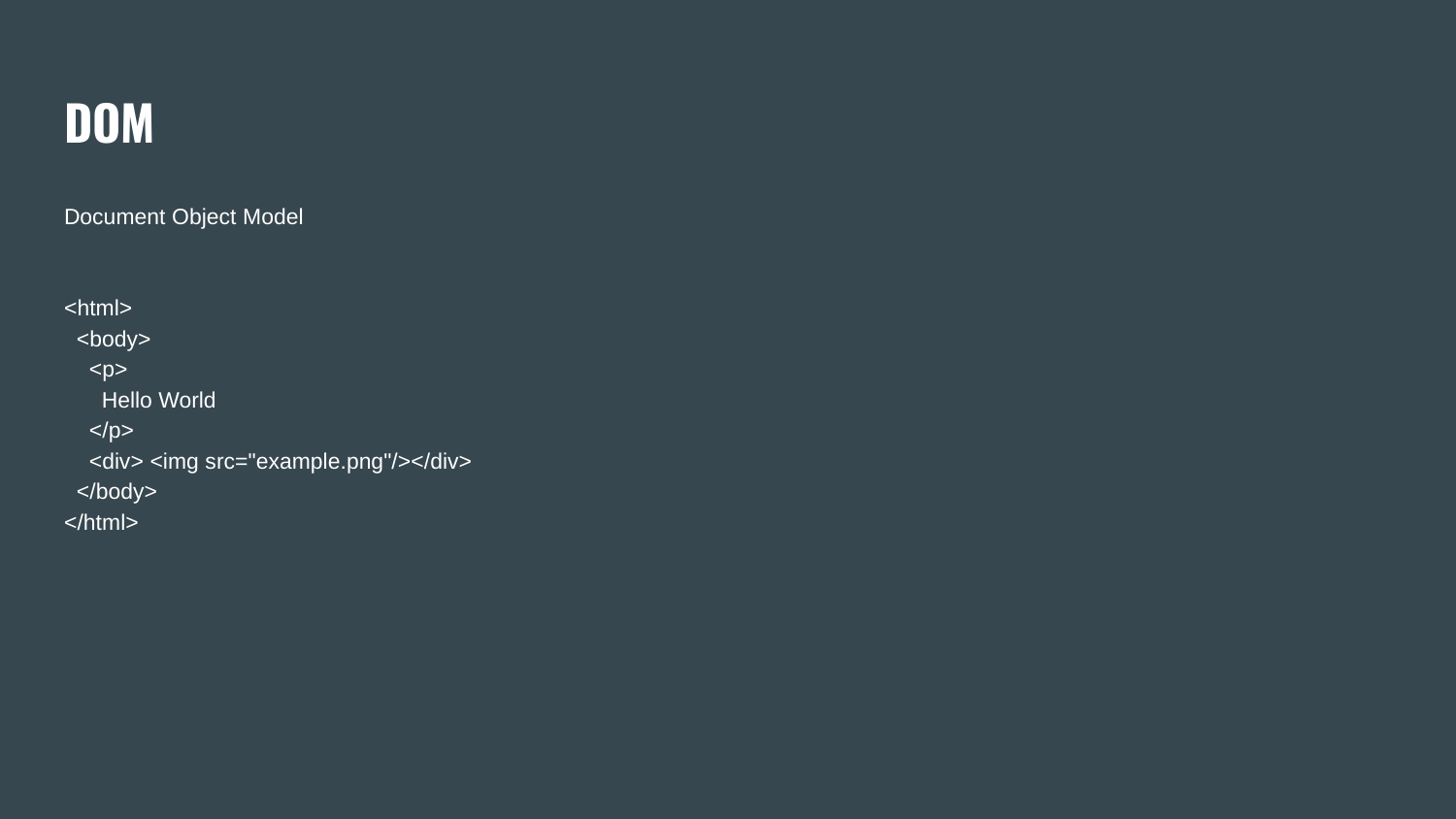

# DOM
Document Object Model

<html>
  <body>
    <p>
      Hello World
    </p>
    <div> <img src="example.png"/></div>
  </body>
</html>